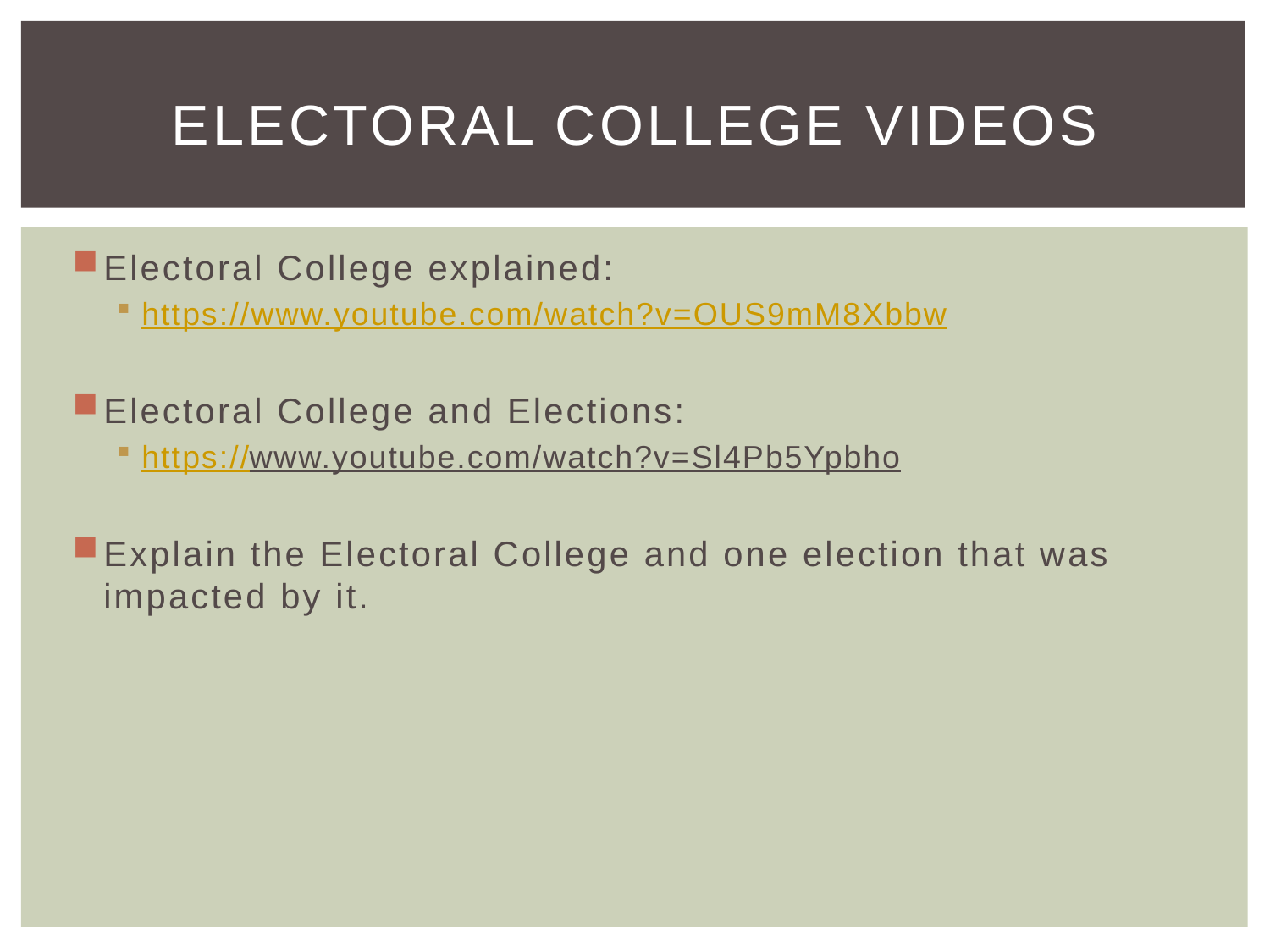

# Electoral college videos
Electoral College explained:
https://www.youtube.com/watch?v=OUS9mM8Xbbw

Electoral College and Elections:
https://www.youtube.com/watch?v=Sl4Pb5Ypbho

Explain the Electoral College and one election that was impacted by it.